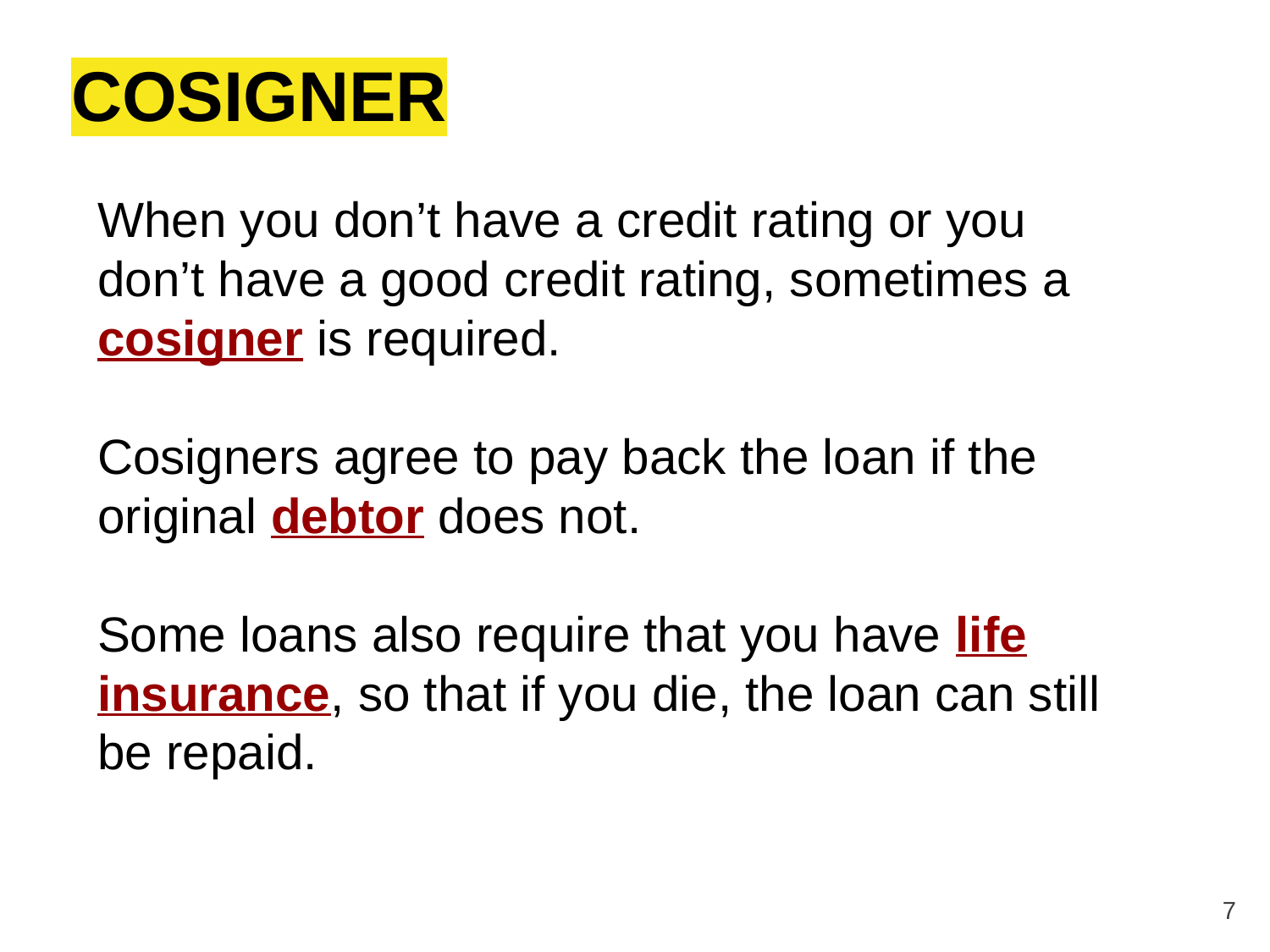

# COSIGNER
Vocabulary
When you don’t have a credit rating or you don’t have a good credit rating, sometimes a cosigner is required.

Cosigners agree to pay back the loan if the original debtor does not.

Some loans also require that you have life insurance, so that if you die, the loan can still be repaid.

7